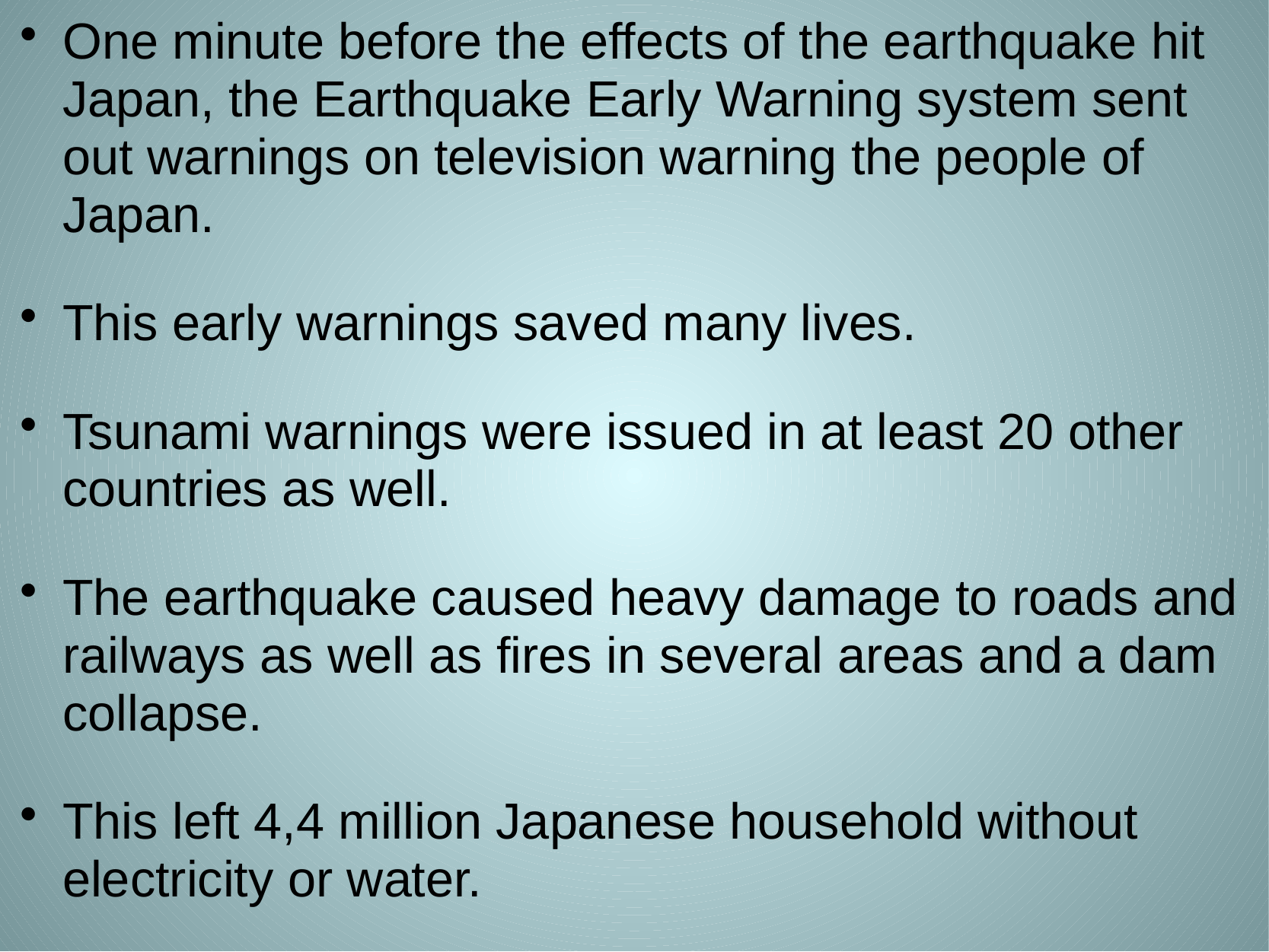

One minute before the effects of the earthquake hit Japan, the Earthquake Early Warning system sent out warnings on television warning the people of Japan.

This early warnings saved many lives.

Tsunami warnings were issued in at least 20 other countries as well.

The earthquake caused heavy damage to roads and railways as well as fires in several areas and a dam collapse.

This left 4,4 million Japanese household without electricity or water.